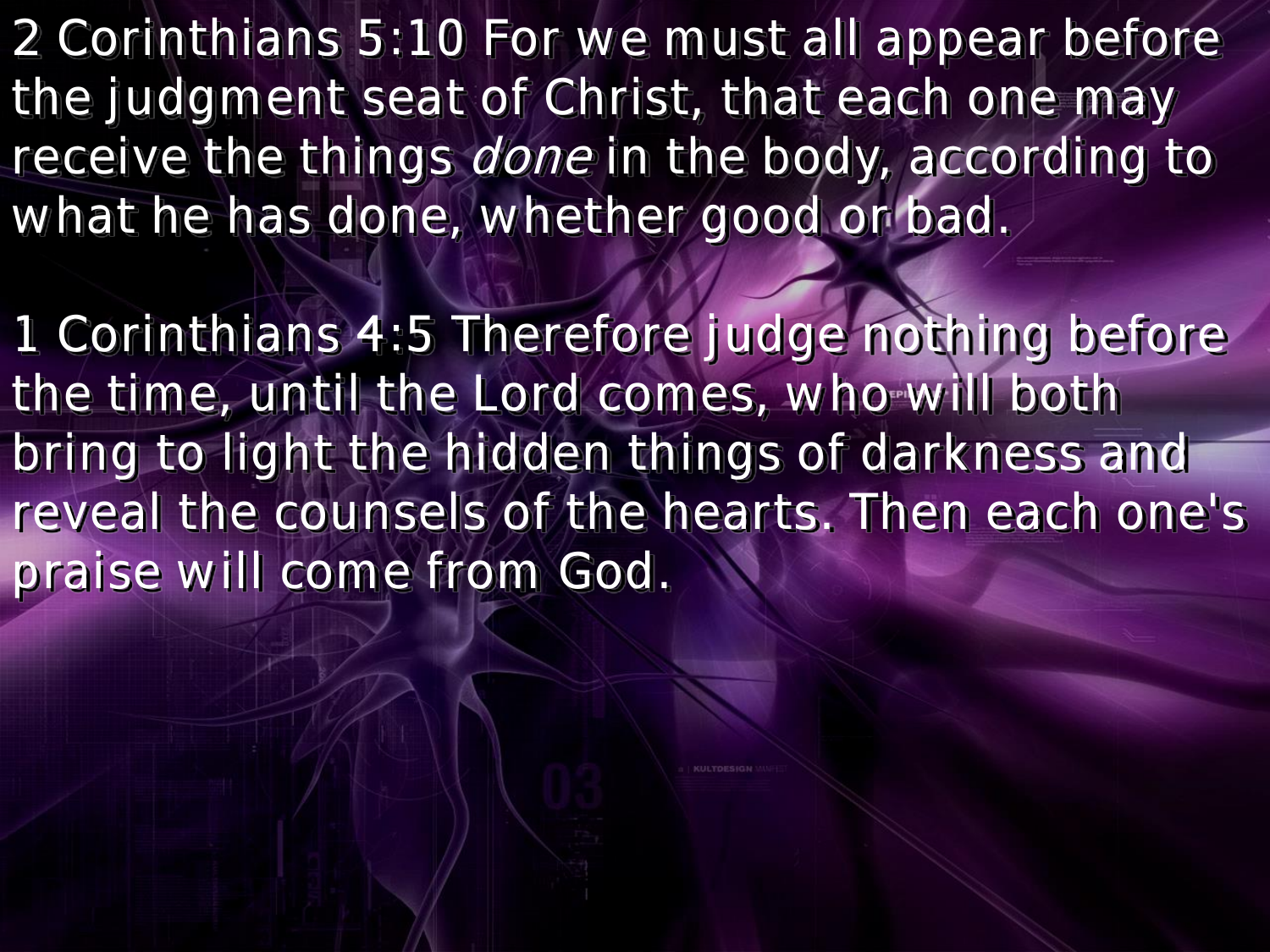

2 Corinthians 5:10 For we must all appear before the judgment seat of Christ, that each one may receive the things done in the body, according to what he has done, whether good or bad.

1 Corinthians 4:5 Therefore judge nothing before the time, until the Lord comes, who will both bring to light the hidden things of darkness and reveal the counsels of the hearts. Then each one's praise will come from God.